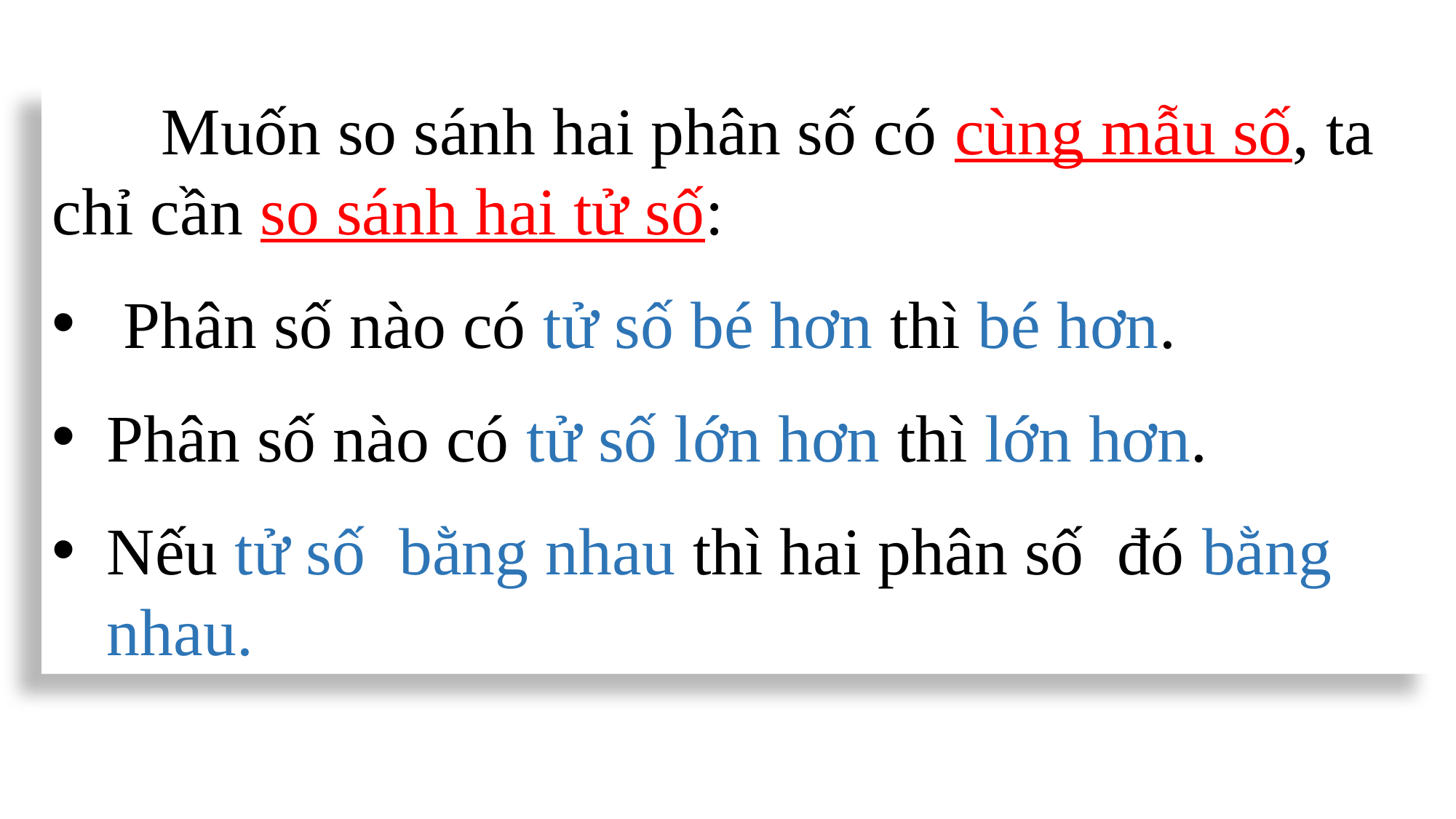

Muốn so sánh hai phân số có cùng mẫu số, ta chỉ cần so sánh hai tử số:
 Phân số nào có tử số bé hơn thì bé hơn.
Phân số nào có tử số lớn hơn thì lớn hơn.
Nếu tử số  bằng nhau thì hai phân số  đó bằng nhau.